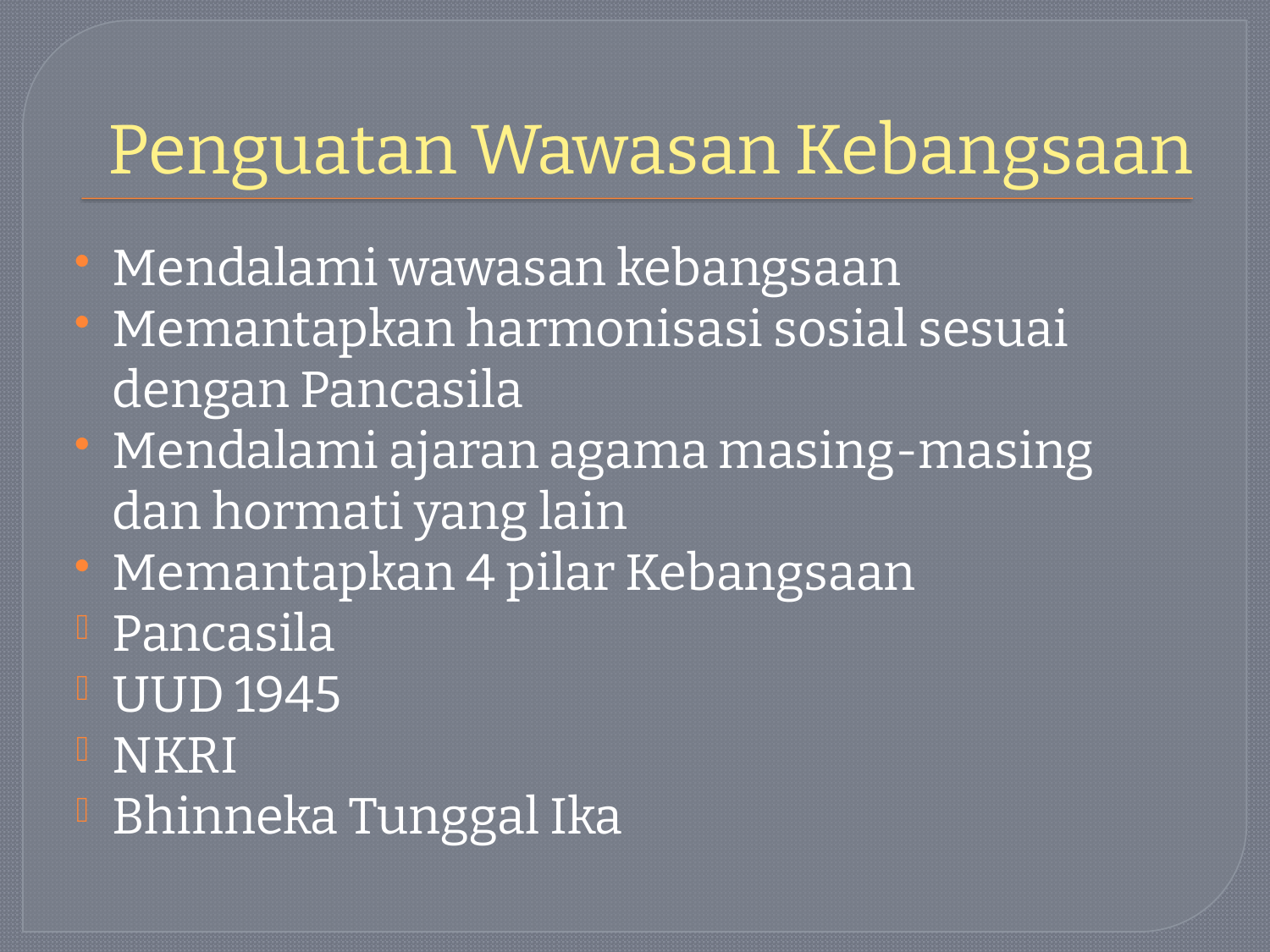

# Penguatan Wawasan Kebangsaan
Mendalami wawasan kebangsaan
Memantapkan harmonisasi sosial sesuai dengan Pancasila
Mendalami ajaran agama masing-masing dan hormati yang lain
Memantapkan 4 pilar Kebangsaan
Pancasila
UUD 1945
NKRI
Bhinneka Tunggal Ika